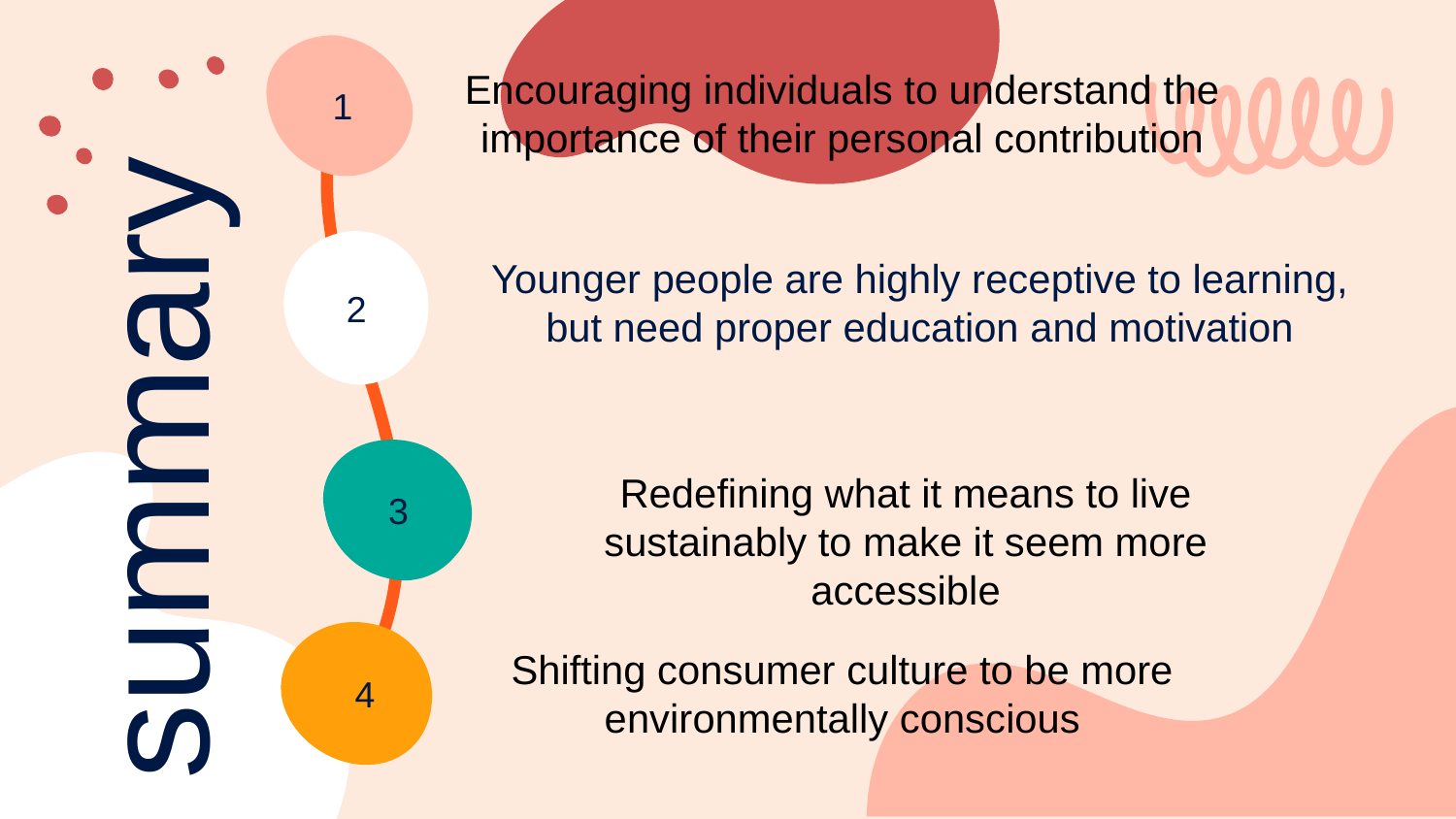

Encouraging individuals to understand the importance of their personal contribution
1

Younger people are highly receptive to learning, but need proper education and motivation
2
summary

Redefining what it means to live sustainably to make it seem more accessible
3

Shifting consumer culture to be more environmentally conscious
4